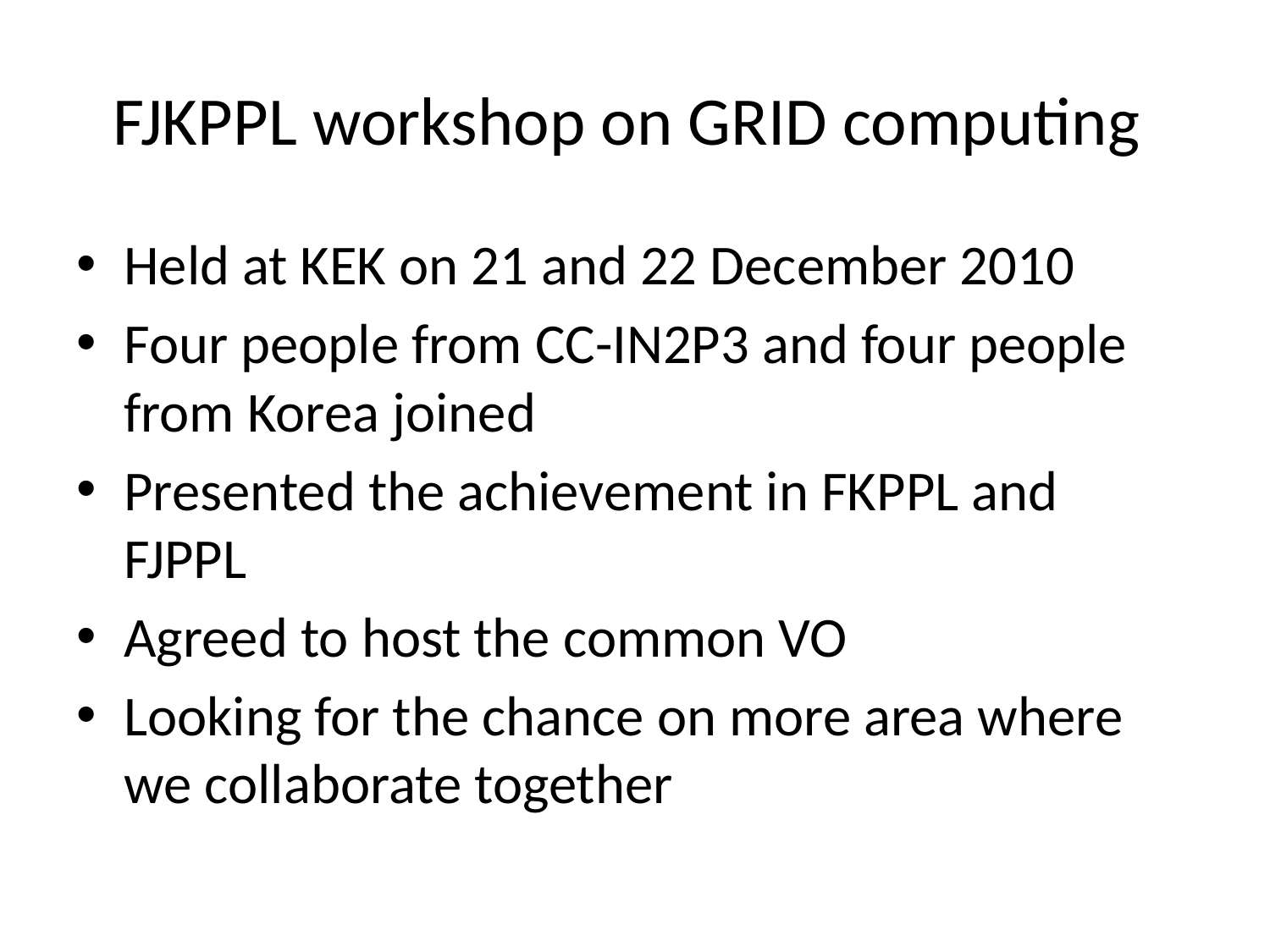

# FJKPPL workshop on GRID computing
Held at KEK on 21 and 22 December 2010
Four people from CC-IN2P3 and four people from Korea joined
Presented the achievement in FKPPL and FJPPL
Agreed to host the common VO
Looking for the chance on more area where we collaborate together